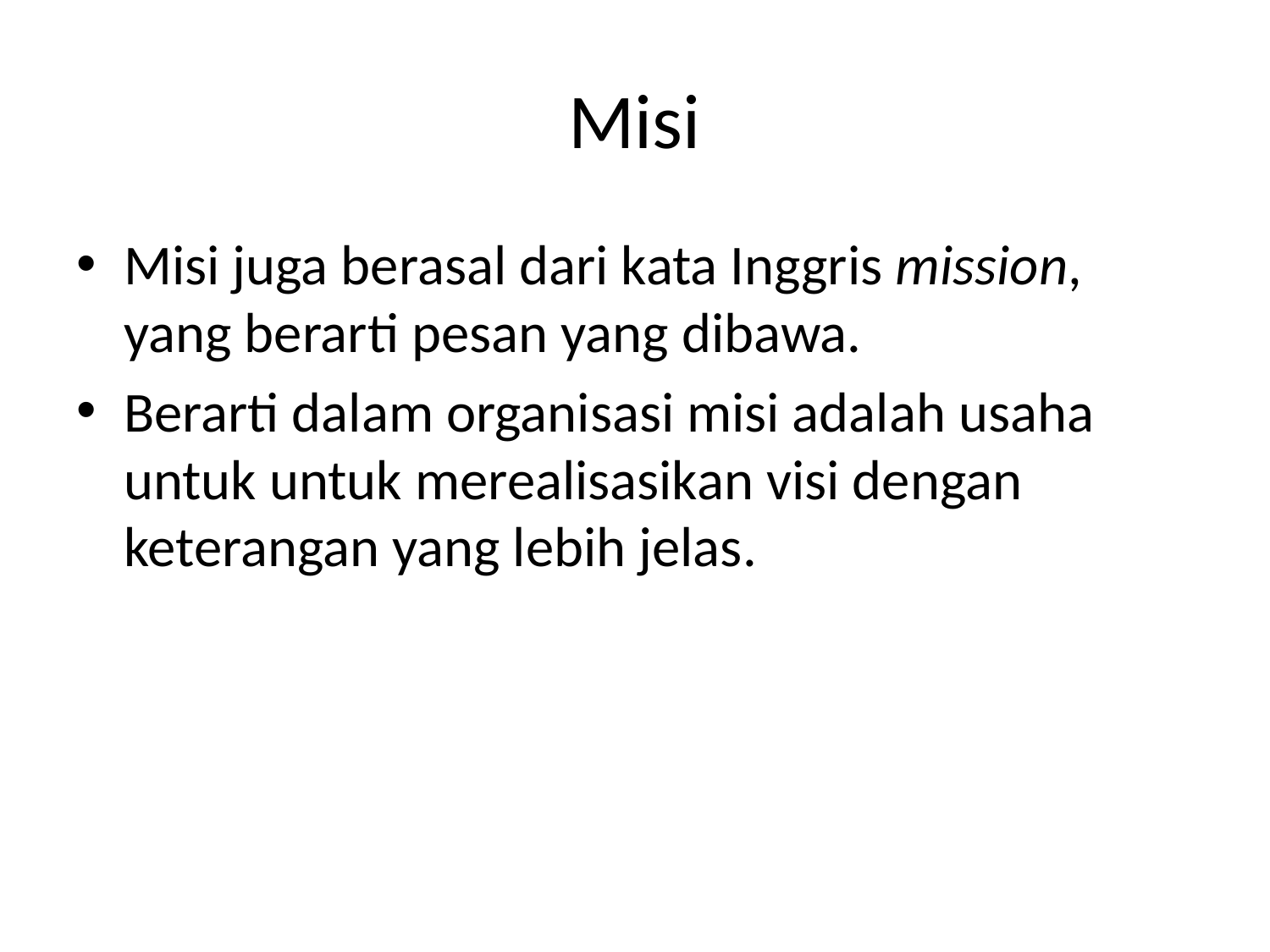

# Misi
Misi juga berasal dari kata Inggris mission, yang berarti pesan yang dibawa.
Berarti dalam organisasi misi adalah usaha untuk untuk merealisasikan visi dengan keterangan yang lebih jelas.